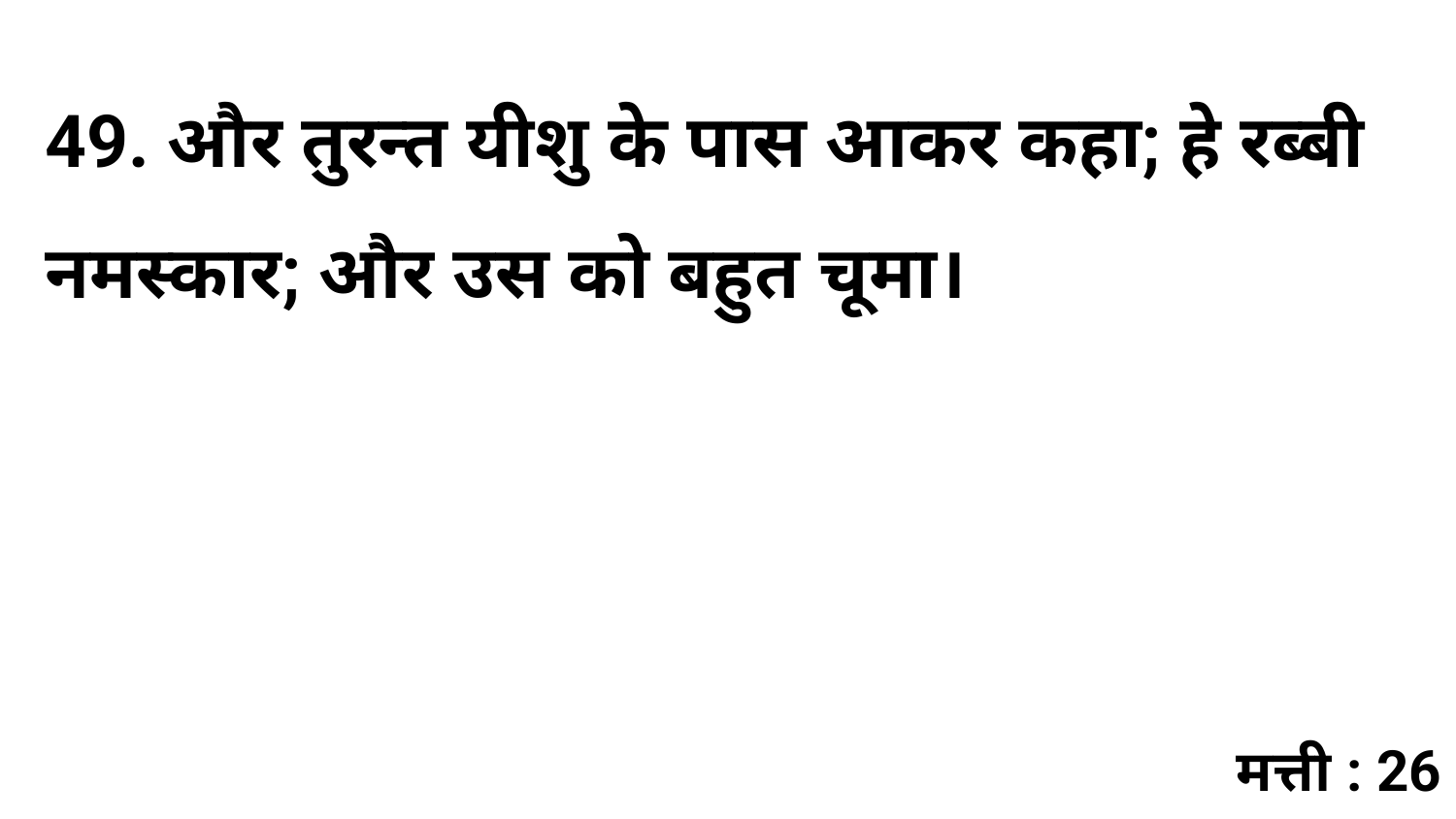

49. और तुरन्त यीशु के पास आकर कहा; हे रब्बी नमस्कार; और उस को बहुत चूमा।
मत्ती : 26